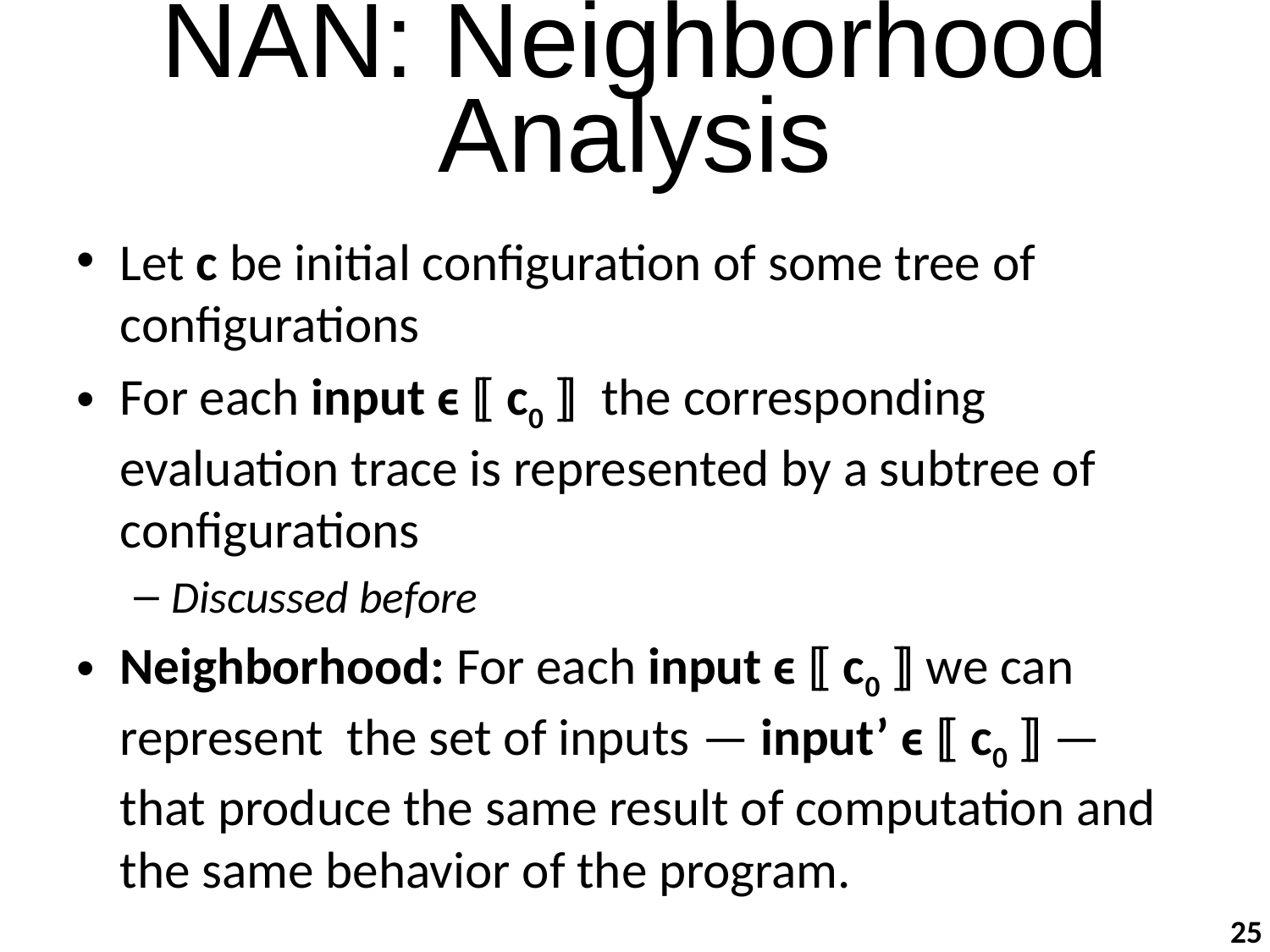

# NAN: Neighborhood Analysis
Let c be initial configuration of some tree of configurations
For each input ϵ [[ c0 ]]  the corresponding evaluation trace is represented by a subtree of configurations
Discussed before
Neighborhood: For each input ϵ [[ c0 ]] we can represent  the set of inputs — input’ ϵ [[ c0 ]] — that produce the same result of computation and the same behavior of the program.
25